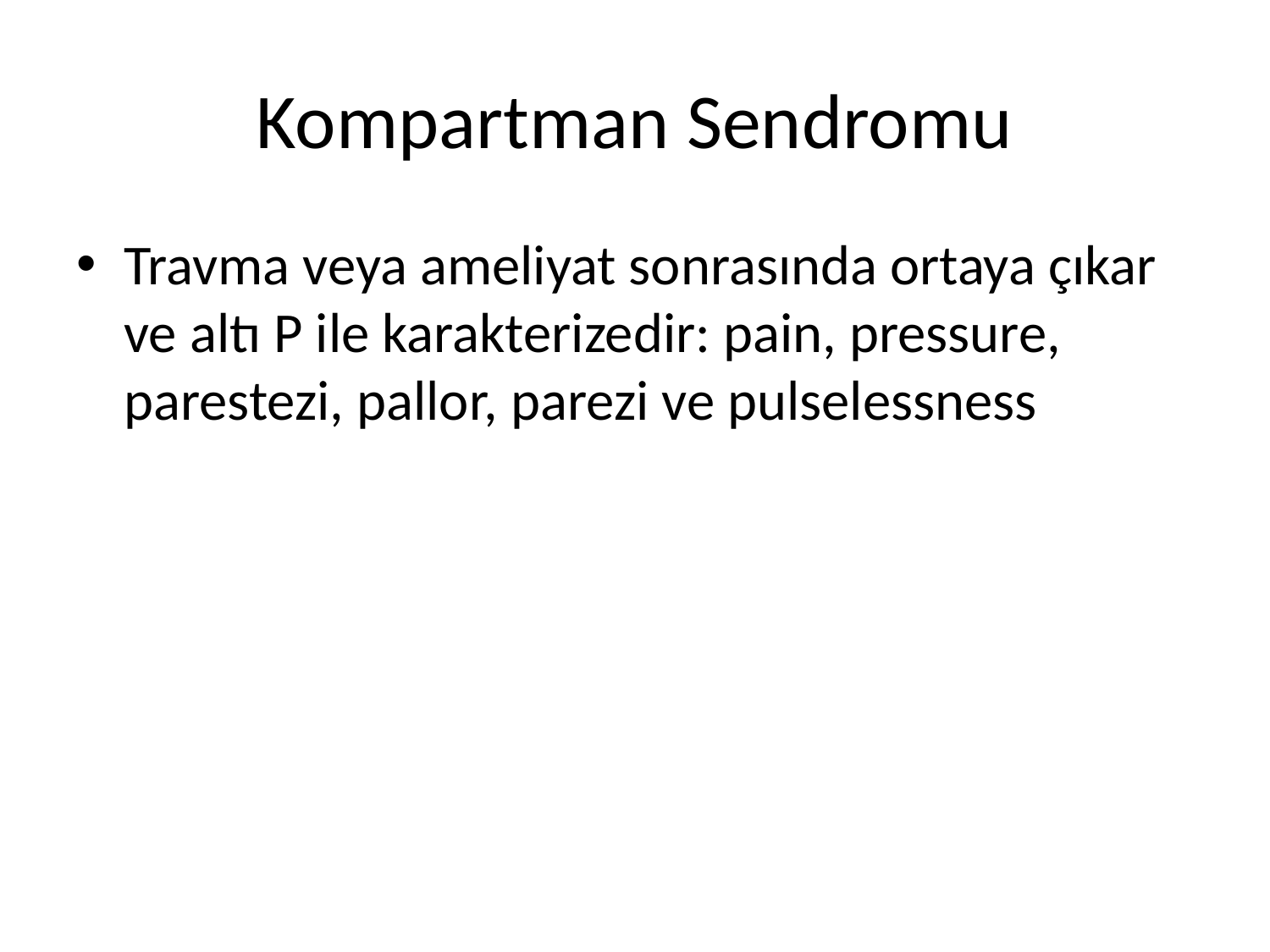

# Kompartman Sendromu
Travma veya ameliyat sonrasında ortaya çıkar ve altı P ile karakterizedir: pain, pressure, parestezi, pallor, parezi ve pulselessness